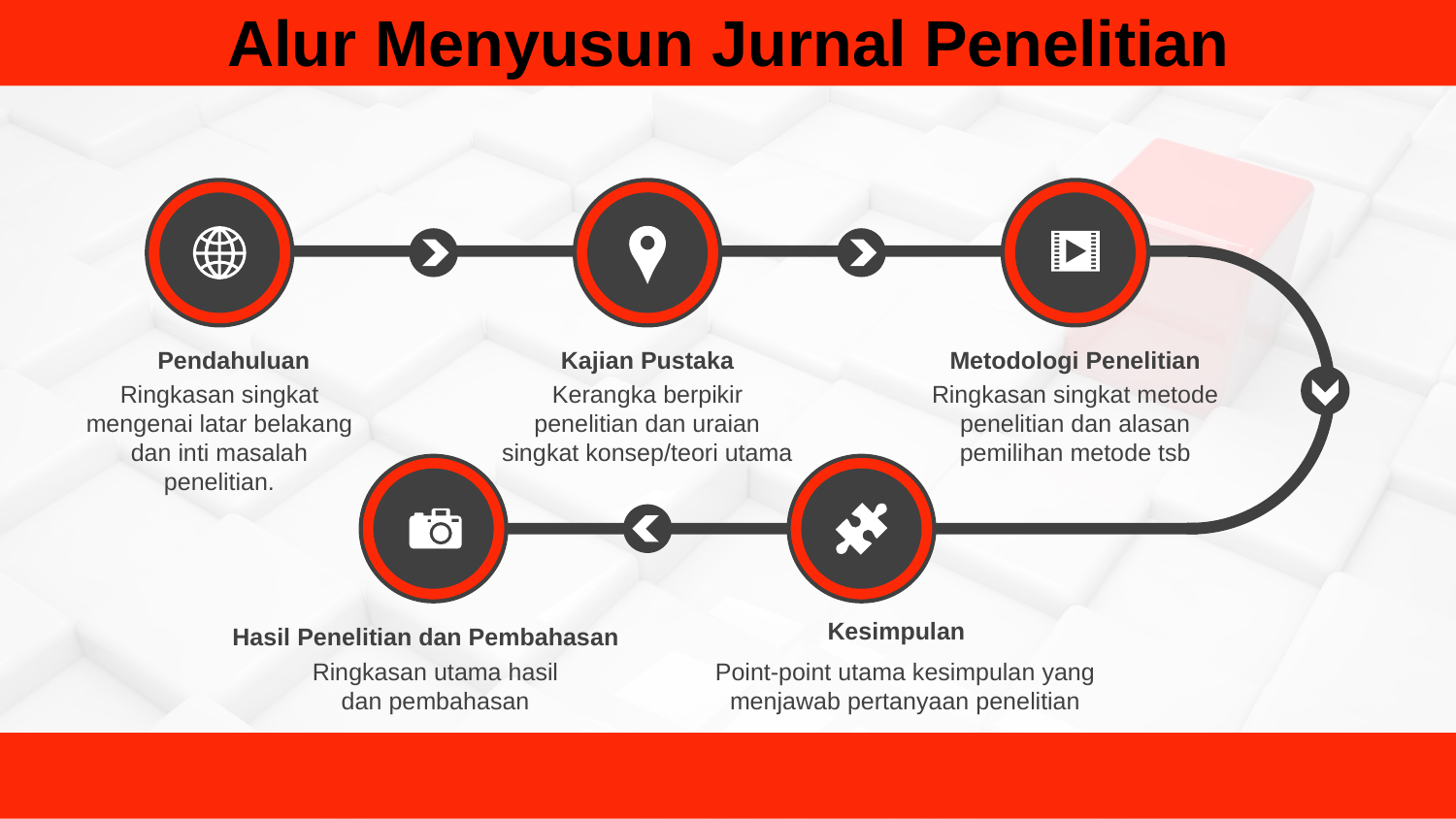

Alur Menyusun Jurnal Penelitian

Pendahuluan
Ringkasan singkat mengenai latar belakang dan inti masalah penelitian.
Kajian Pustaka
Kerangka berpikir penelitian dan uraian singkat konsep/teori utama
Metodologi Penelitian
Ringkasan singkat metode penelitian dan alasan pemilihan metode tsb

Kesimpulan
Point-point utama kesimpulan yang menjawab pertanyaan penelitian
Hasil Penelitian dan Pembahasan
Ringkasan utama hasil dan pembahasan